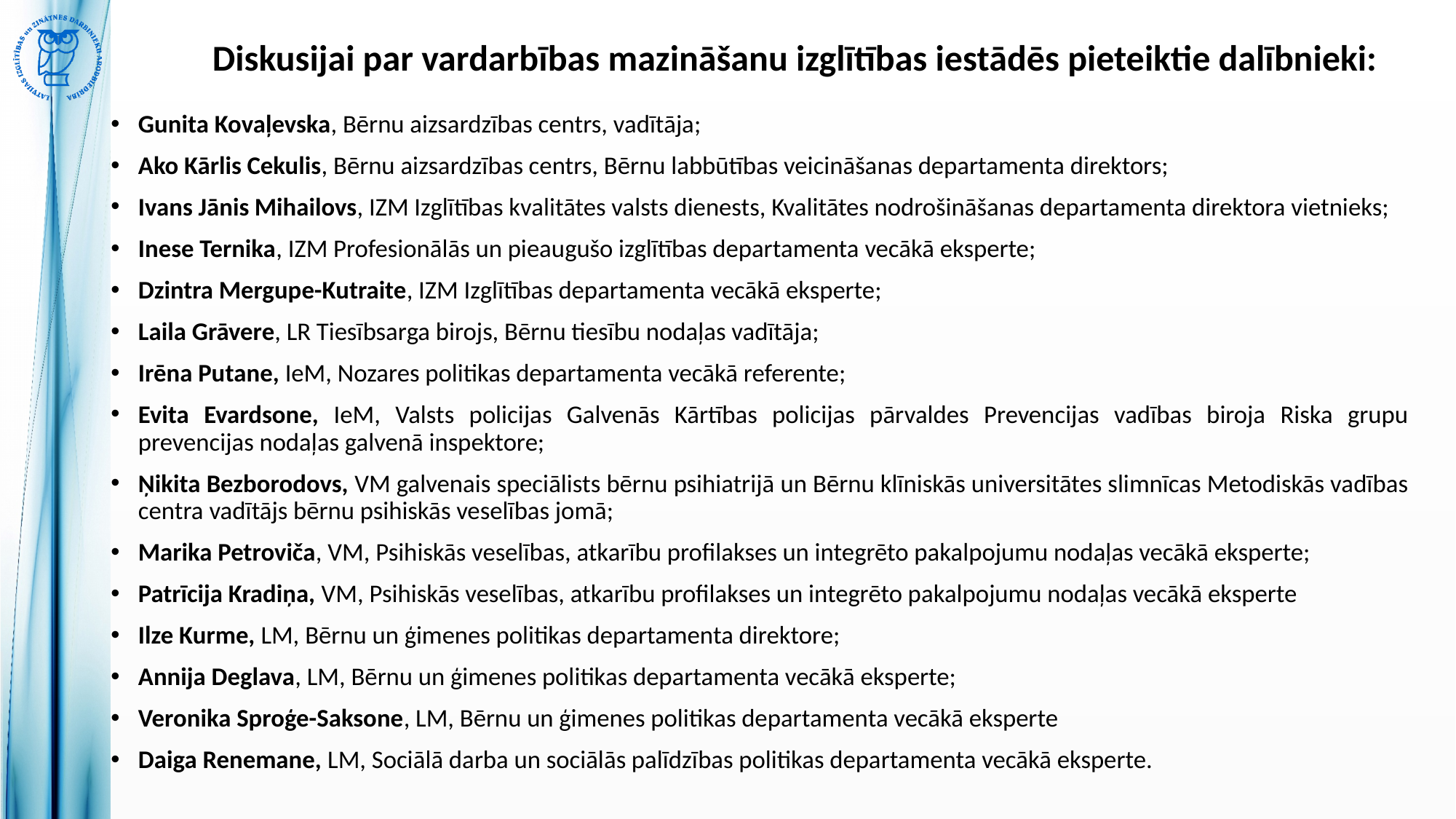

Diskusijai par vardarbības mazināšanu izglītības iestādēs pieteiktie dalībnieki:
Gunita Kovaļevska, Bērnu aizsardzības centrs, vadītāja;
Ako Kārlis Cekulis, Bērnu aizsardzības centrs, Bērnu labbūtības veicināšanas departamenta direktors;
Ivans Jānis Mihailovs, IZM Izglītības kvalitātes valsts dienests, Kvalitātes nodrošināšanas departamenta direktora vietnieks;
Inese Ternika, IZM Profesionālās un pieaugušo izglītības departamenta vecākā eksperte;
Dzintra Mergupe-Kutraite, IZM Izglītības departamenta vecākā eksperte;
Laila Grāvere, LR Tiesībsarga birojs, Bērnu tiesību nodaļas vadītāja;
Irēna Putane, IeM, Nozares politikas departamenta vecākā referente;
Evita Evardsone, IeM, Valsts policijas Galvenās Kārtības policijas pārvaldes Prevencijas vadības biroja Riska grupu prevencijas nodaļas galvenā inspektore;
Ņikita Bezborodovs, VM galvenais speciālists bērnu psihiatrijā un Bērnu klīniskās universitātes slimnīcas Metodiskās vadības centra vadītājs bērnu psihiskās veselības jomā;
Marika Petroviča, VM, Psihiskās veselības, atkarību profilakses un integrēto pakalpojumu nodaļas vecākā eksperte;
Patrīcija Kradiņa, VM, Psihiskās veselības, atkarību profilakses un integrēto pakalpojumu nodaļas vecākā eksperte
Ilze Kurme, LM, Bērnu un ģimenes politikas departamenta direktore;
Annija Deglava, LM, Bērnu un ģimenes politikas departamenta vecākā eksperte;
Veronika Sproģe-Saksone, LM, Bērnu un ģimenes politikas departamenta vecākā eksperte
Daiga Renemane, LM, Sociālā darba un sociālās palīdzības politikas departamenta vecākā eksperte.